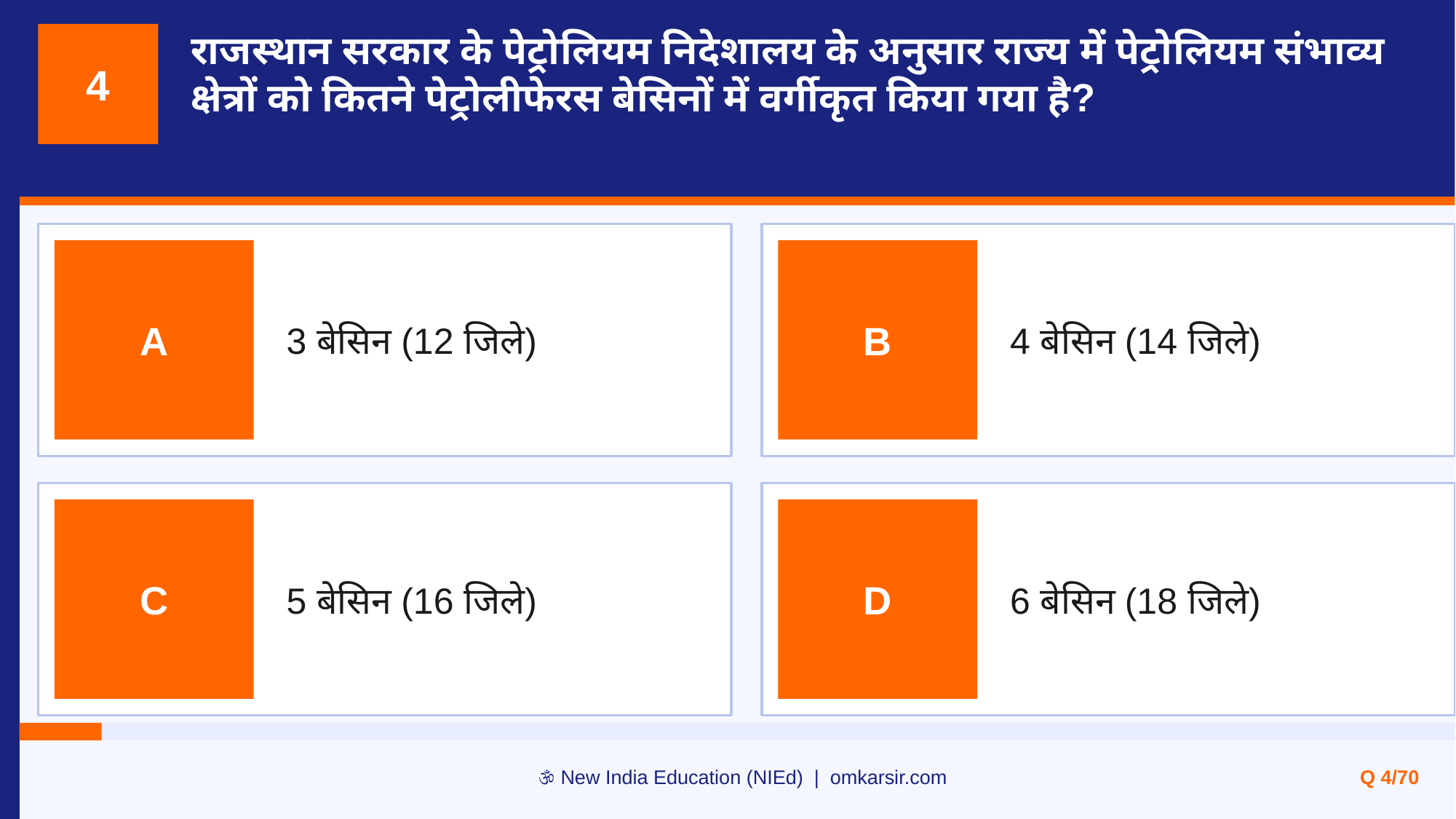

राजस्थान सरकार के पेट्रोलियम निदेशालय के अनुसार राज्य में पेट्रोलियम संभाव्य क्षेत्रों को कितने पेट्रोलीफेरस बेसिनों में वर्गीकृत किया गया है?
4

3 बेसिन (12 जिले)
4 बेसिन (14 जिले)
A
B

5 बेसिन (16 जिले)
6 बेसिन (18 जिले)
C
D

🕉️ New India Education (NIEd)  |  omkarsir.com
Q 4/70